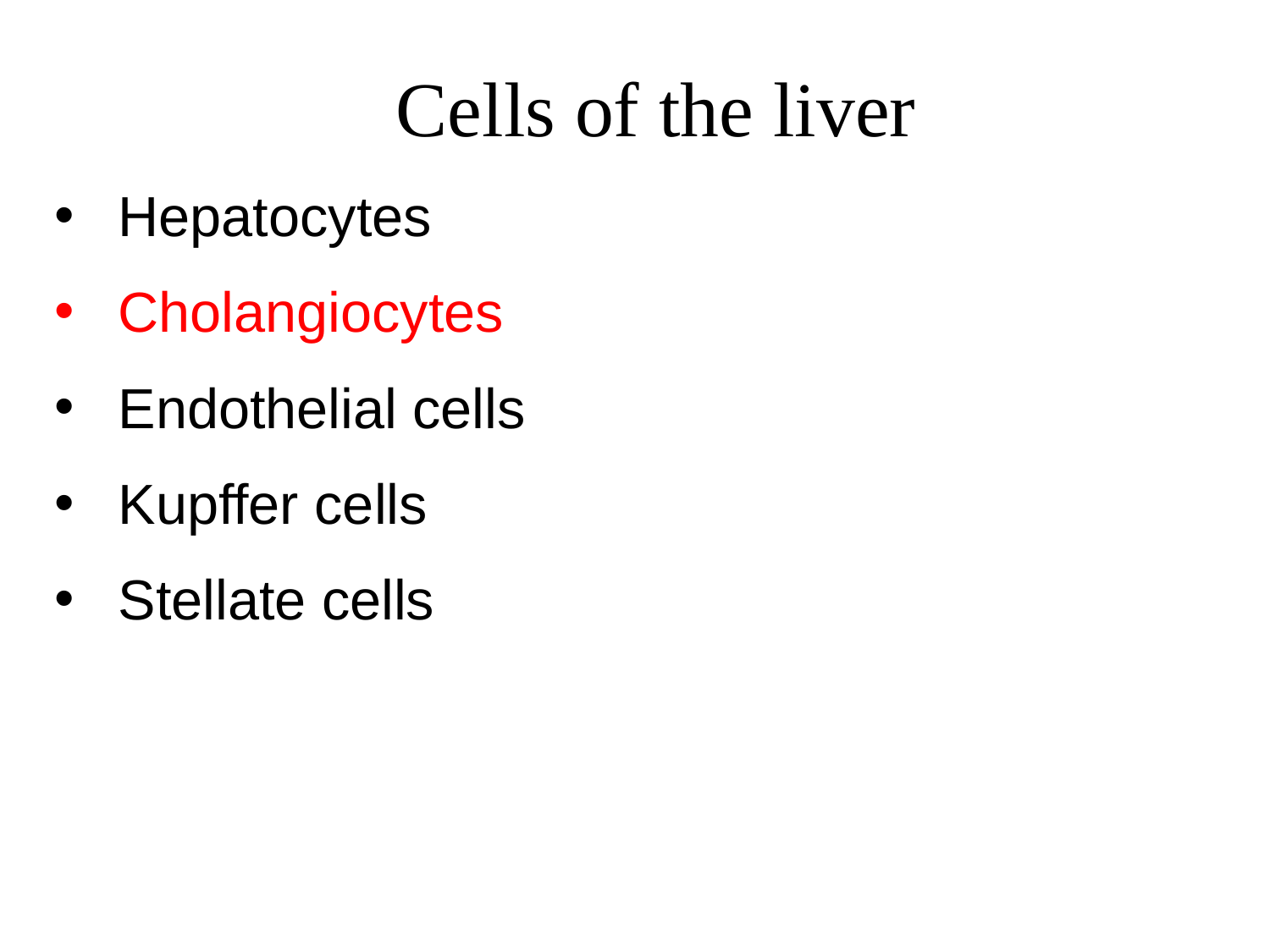

Cells of the liver
Hepatocytes
Cholangiocytes
Endothelial cells
Kupffer cells
Stellate cells